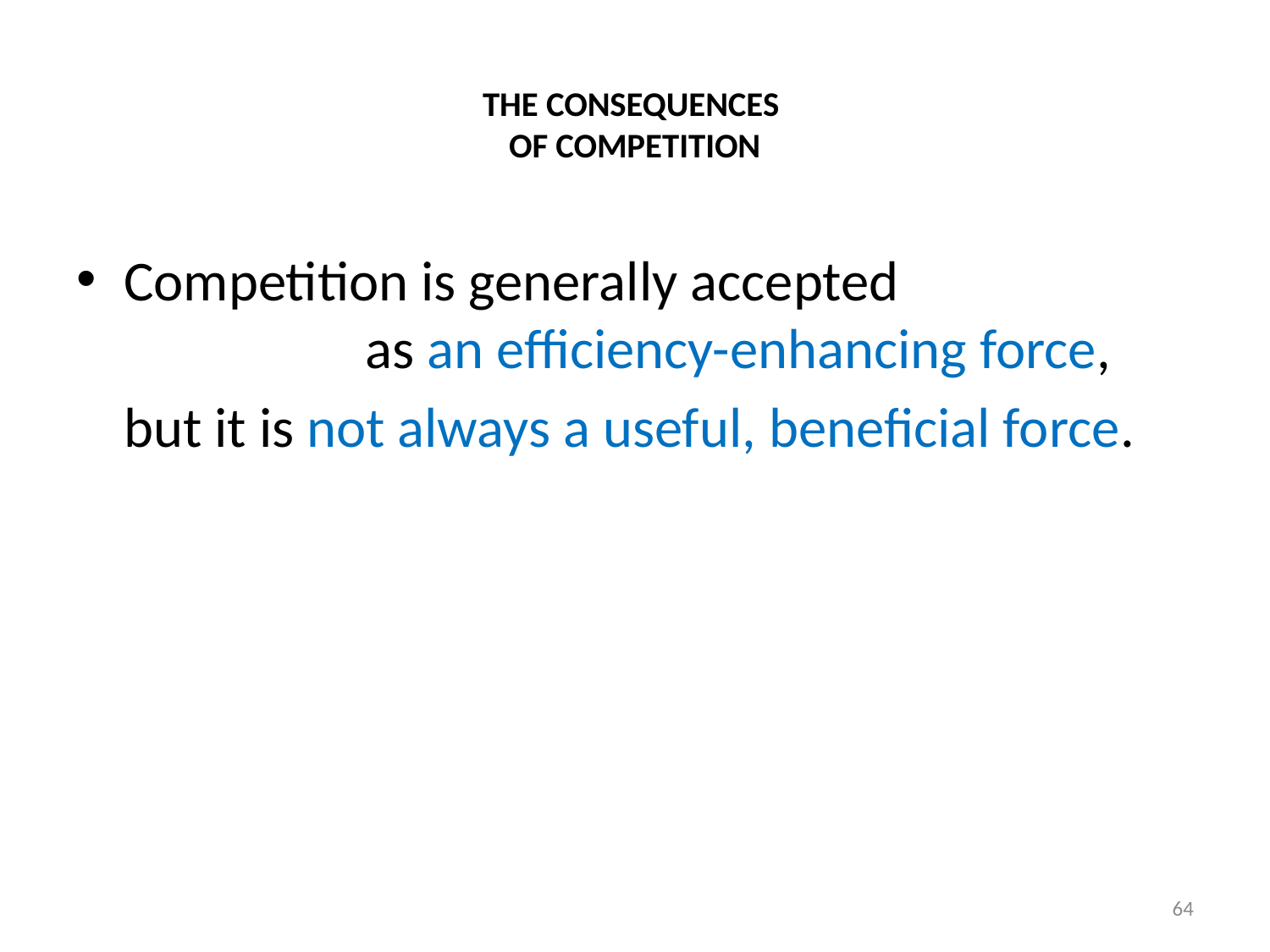

# THE CONSEQUENCES OF COMPETITION
Competition is generally accepted                                           as an efficiency-enhancing force,
	but it is not always a useful, beneficial force.

64